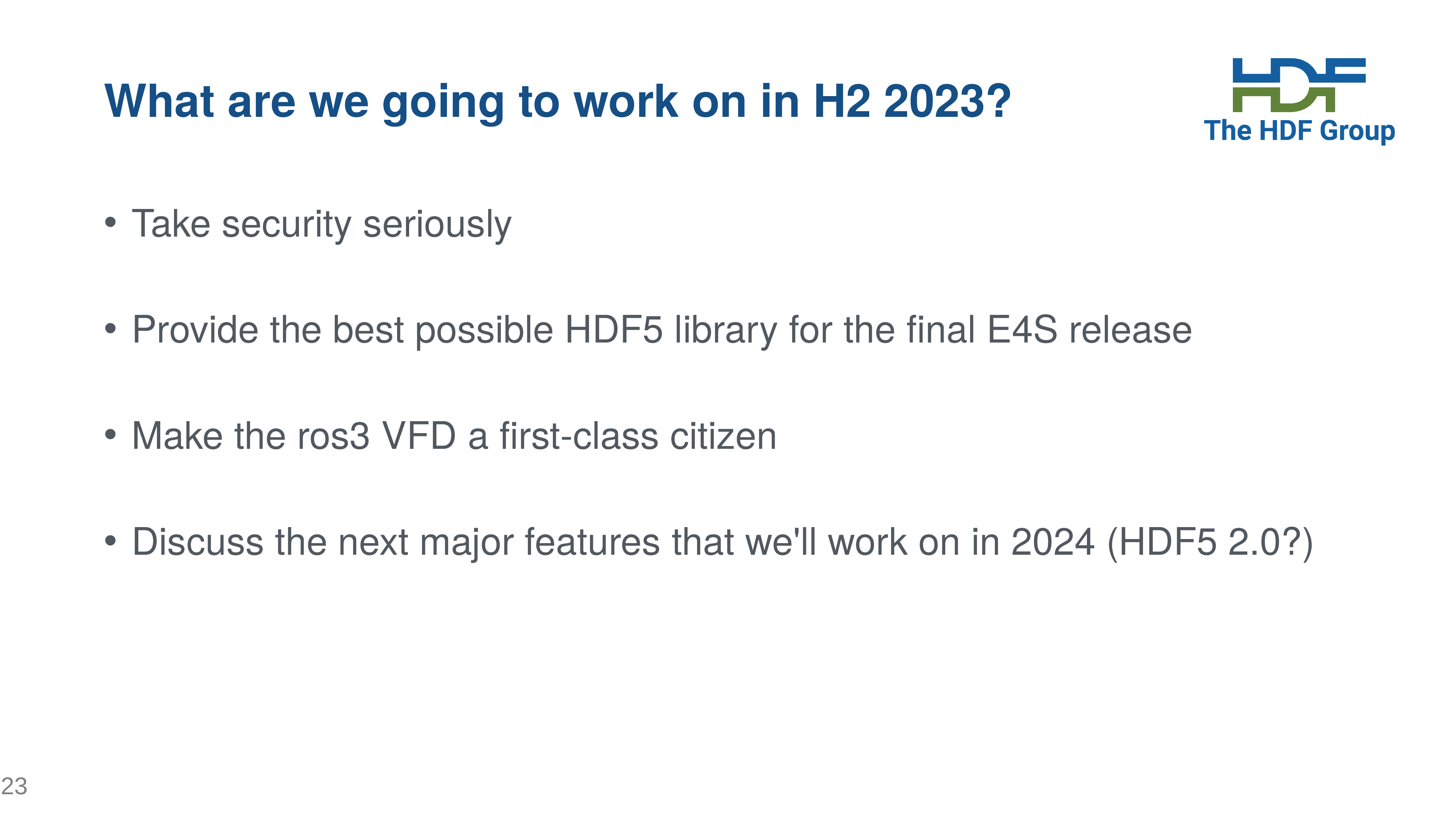

# What are we going to work on in H2 2023?
Take security seriously

Provide the best possible HDF5 library for the final E4S release

Make the ros3 VFD a first-class citizen

Discuss the next major features that we'll work on in 2024 (HDF5 2.0?)